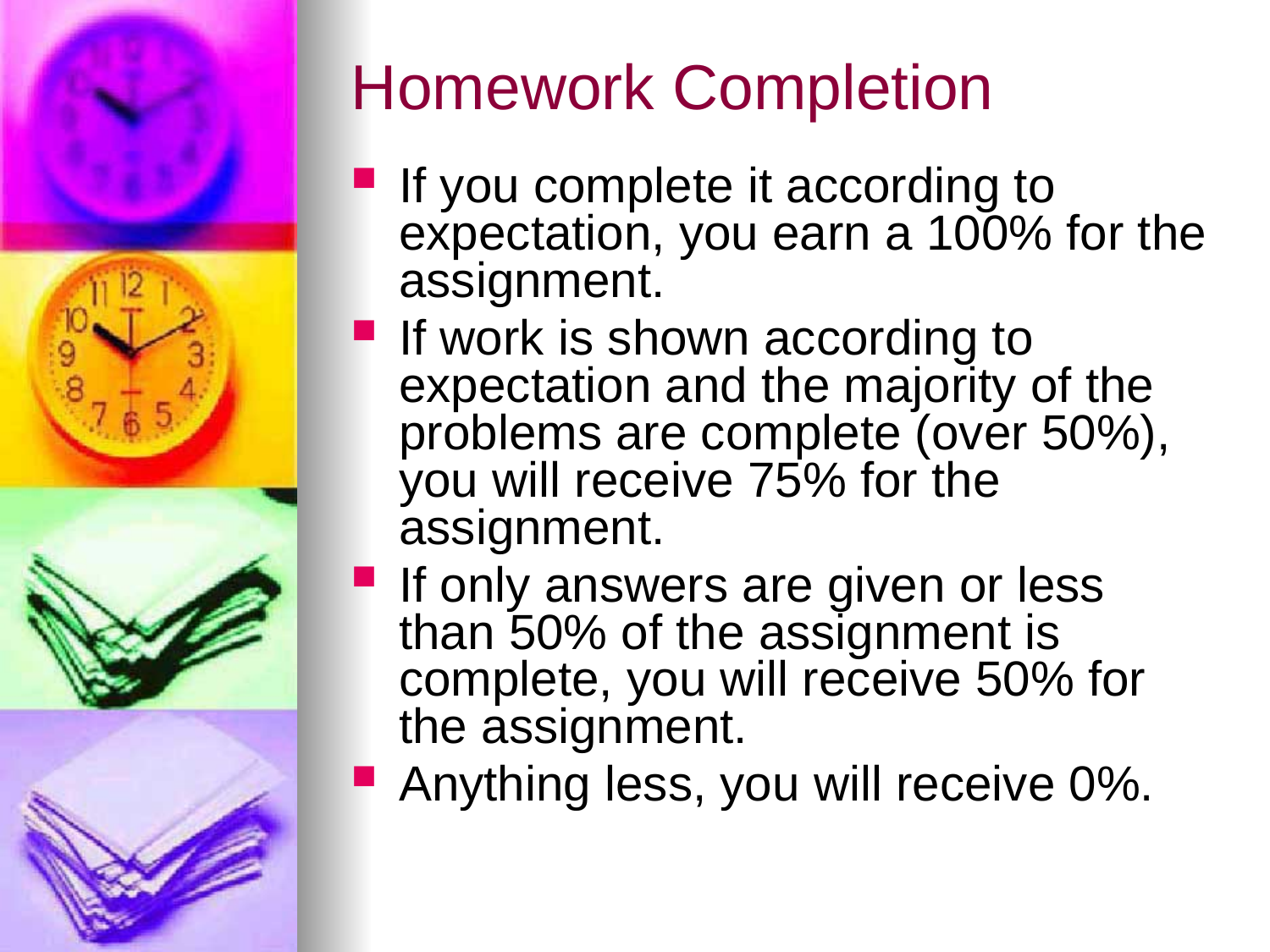

# Homework Completion
If you complete it according to expectation, you earn a 100% for the assignment.
If work is shown according to expectation and the majority of the problems are complete (over 50%), you will receive 75% for the assignment.
If only answers are given or less than 50% of the assignment is complete, you will receive 50% for the assignment.
Anything less, you will receive 0%.